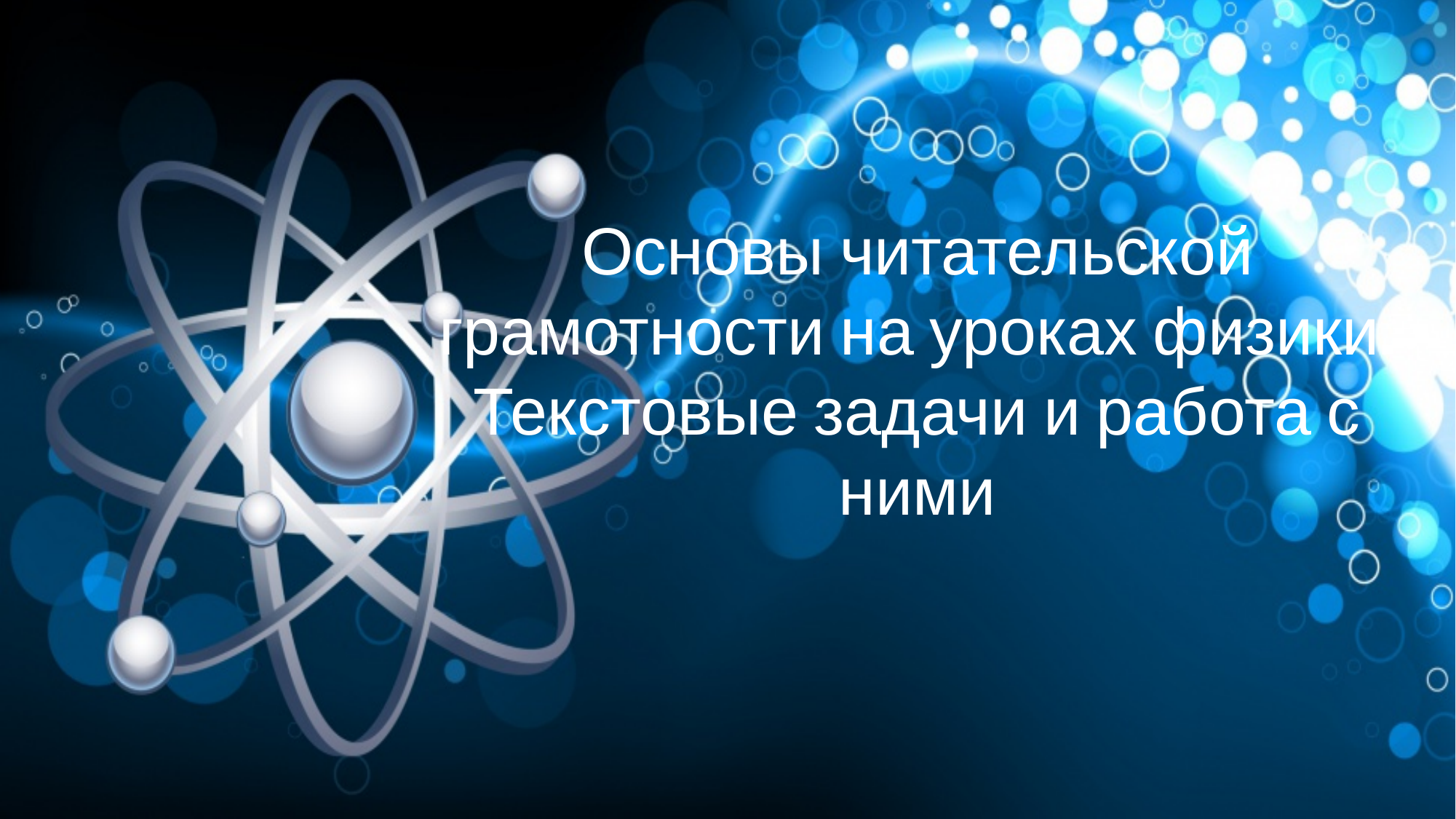

Основы читательской грамотности на уроках физики. Текстовые задачи и работа с ними